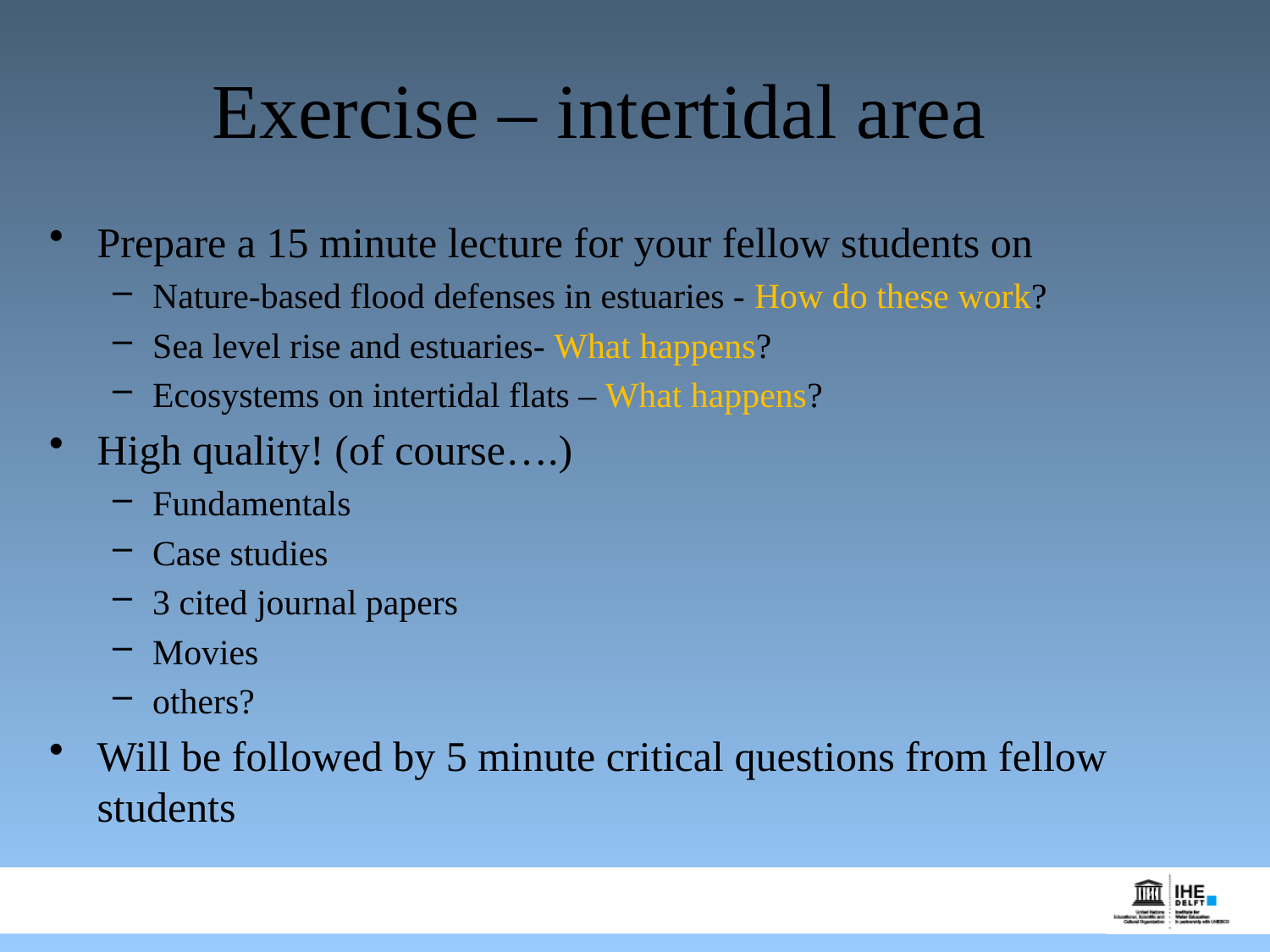

# Exercise – intertidal area
Prepare a 15 minute lecture for your fellow students on
Nature-based flood defenses in estuaries - How do these work?
Sea level rise and estuaries- What happens?
Ecosystems on intertidal flats – What happens?
High quality! (of course….)
Fundamentals
Case studies
3 cited journal papers
Movies
others?
Will be followed by 5 minute critical questions from fellow students